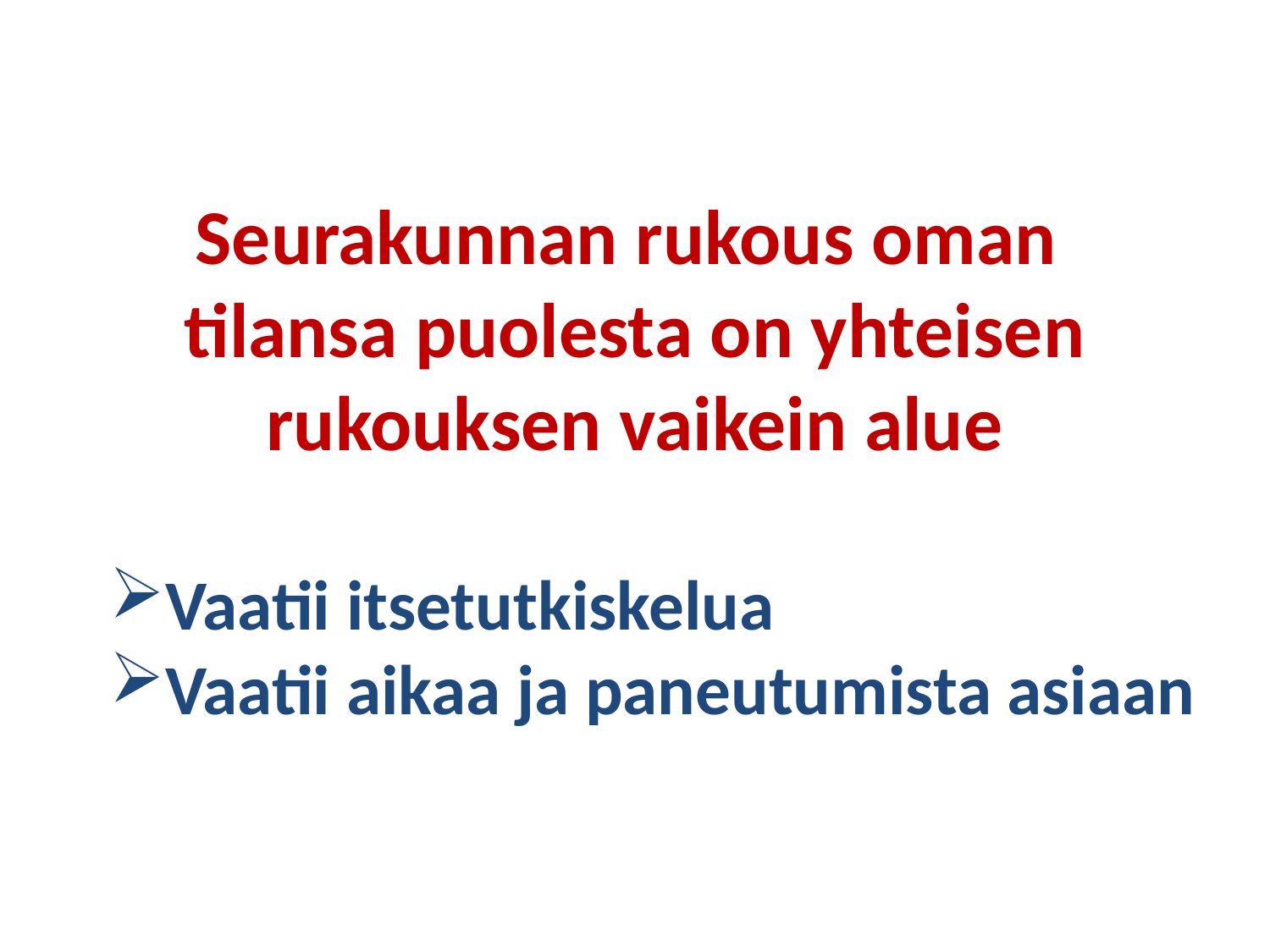

Seurakunnan rukous oman
tilansa puolesta on yhteisen rukouksen vaikein alue

Vaatii itsetutkiskelua
Vaatii aikaa ja paneutumista asiaan